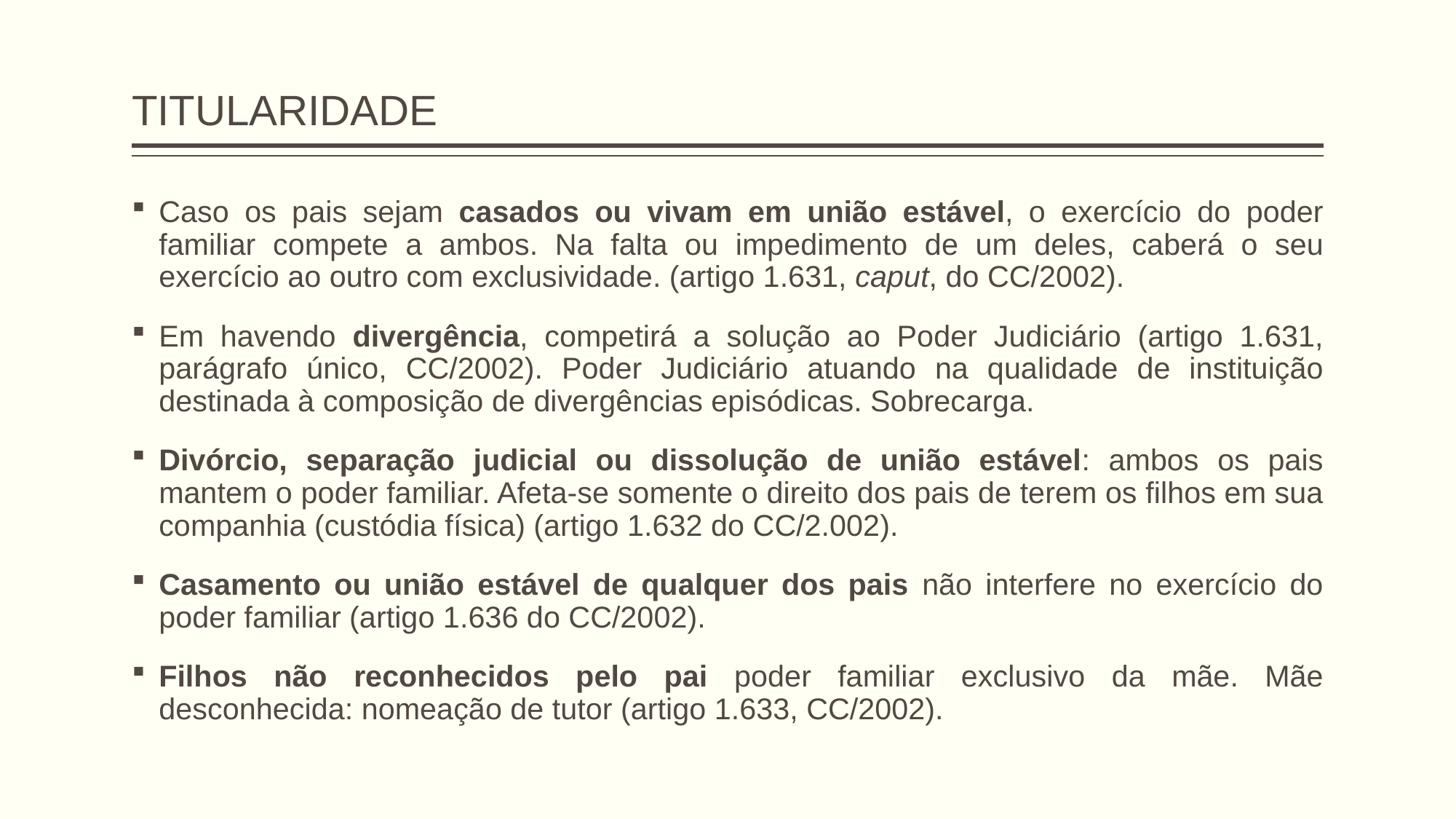

# TITULARIDADE
Caso os pais sejam casados ou vivam em união estável, o exercício do poder familiar compete a ambos. Na falta ou impedimento de um deles, caberá o seu exercício ao outro com exclusividade. (artigo 1.631, caput, do CC/2002).
Em havendo divergência, competirá a solução ao Poder Judiciário (artigo 1.631, parágrafo único, CC/2002). Poder Judiciário atuando na qualidade de instituição destinada à composição de divergências episódicas. Sobrecarga.
Divórcio, separação judicial ou dissolução de união estável: ambos os pais mantem o poder familiar. Afeta-se somente o direito dos pais de terem os filhos em sua companhia (custódia física) (artigo 1.632 do CC/2.002).
Casamento ou união estável de qualquer dos pais não interfere no exercício do poder familiar (artigo 1.636 do CC/2002).
Filhos não reconhecidos pelo pai poder familiar exclusivo da mãe. Mãe desconhecida: nomeação de tutor (artigo 1.633, CC/2002).